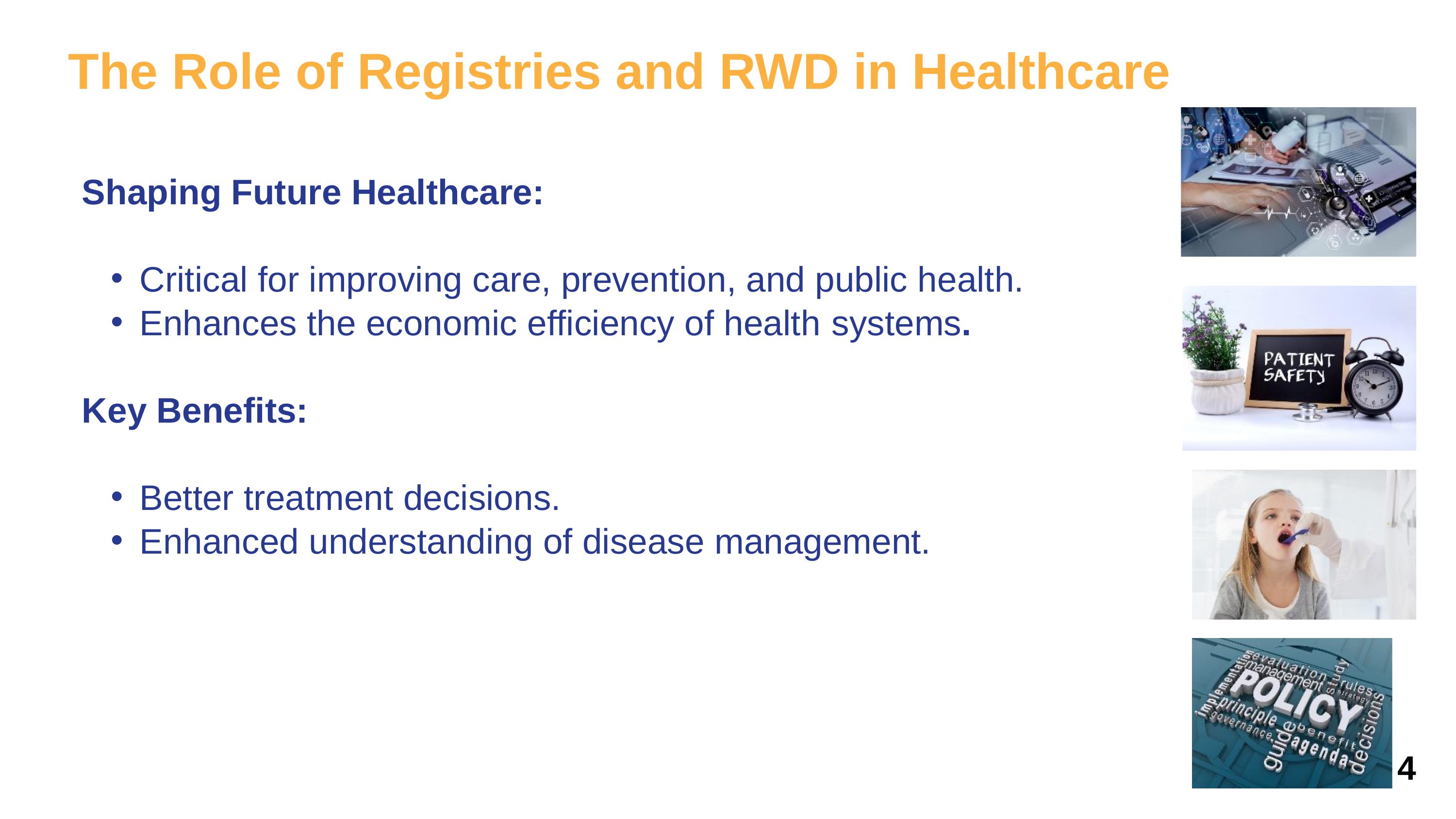

The Role of Registries and RWD in Healthcare

Shaping Future Healthcare:

Critical for improving care, prevention, and public health.
Enhances the economic efficiency of health systems.

Key Benefits:

Better treatment decisions.
Enhanced understanding of disease management.

4